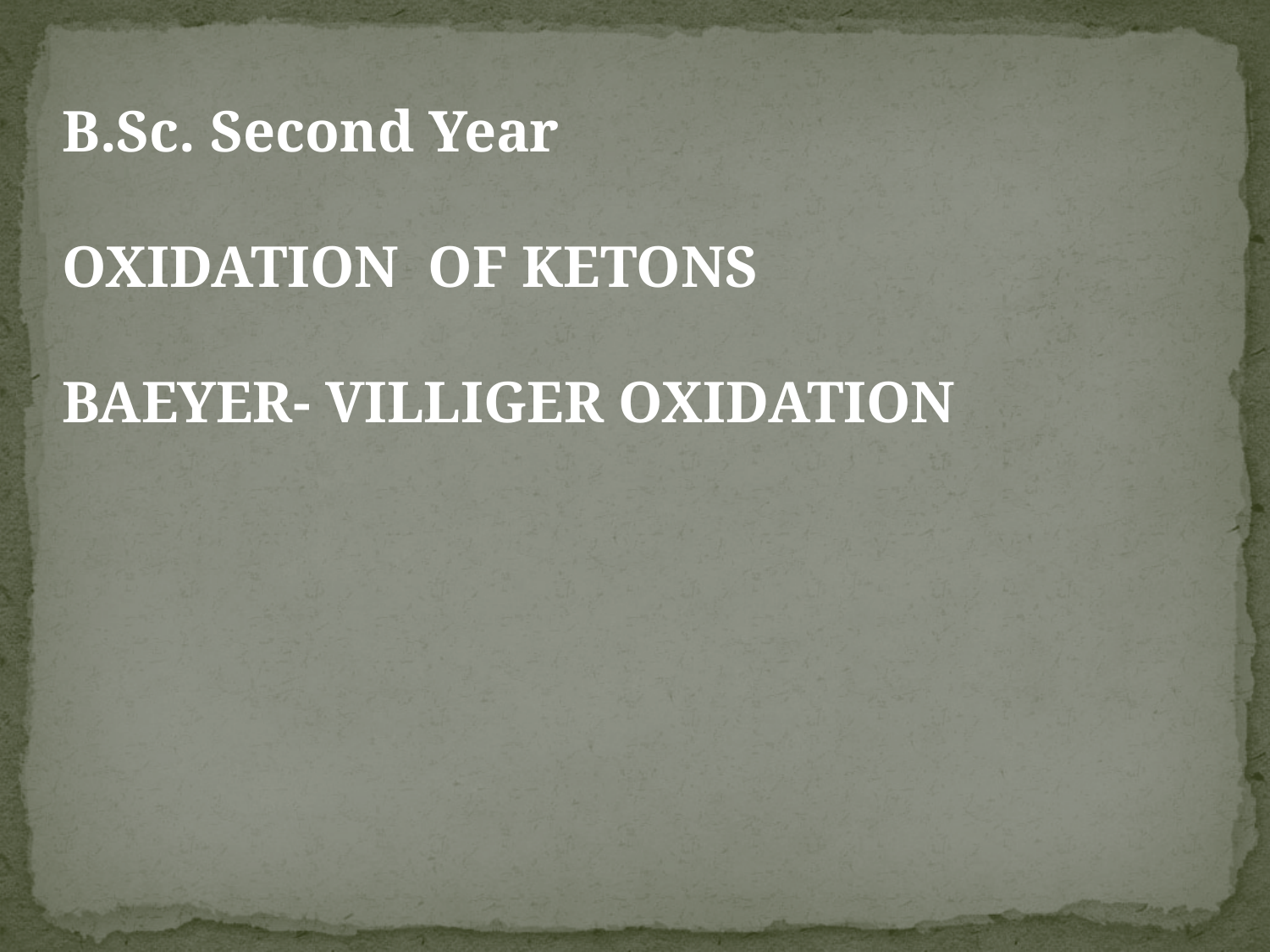

B.Sc. Second Year

OXIDATION  OF KETONS

BAEYER- VILLIGER OXIDATION